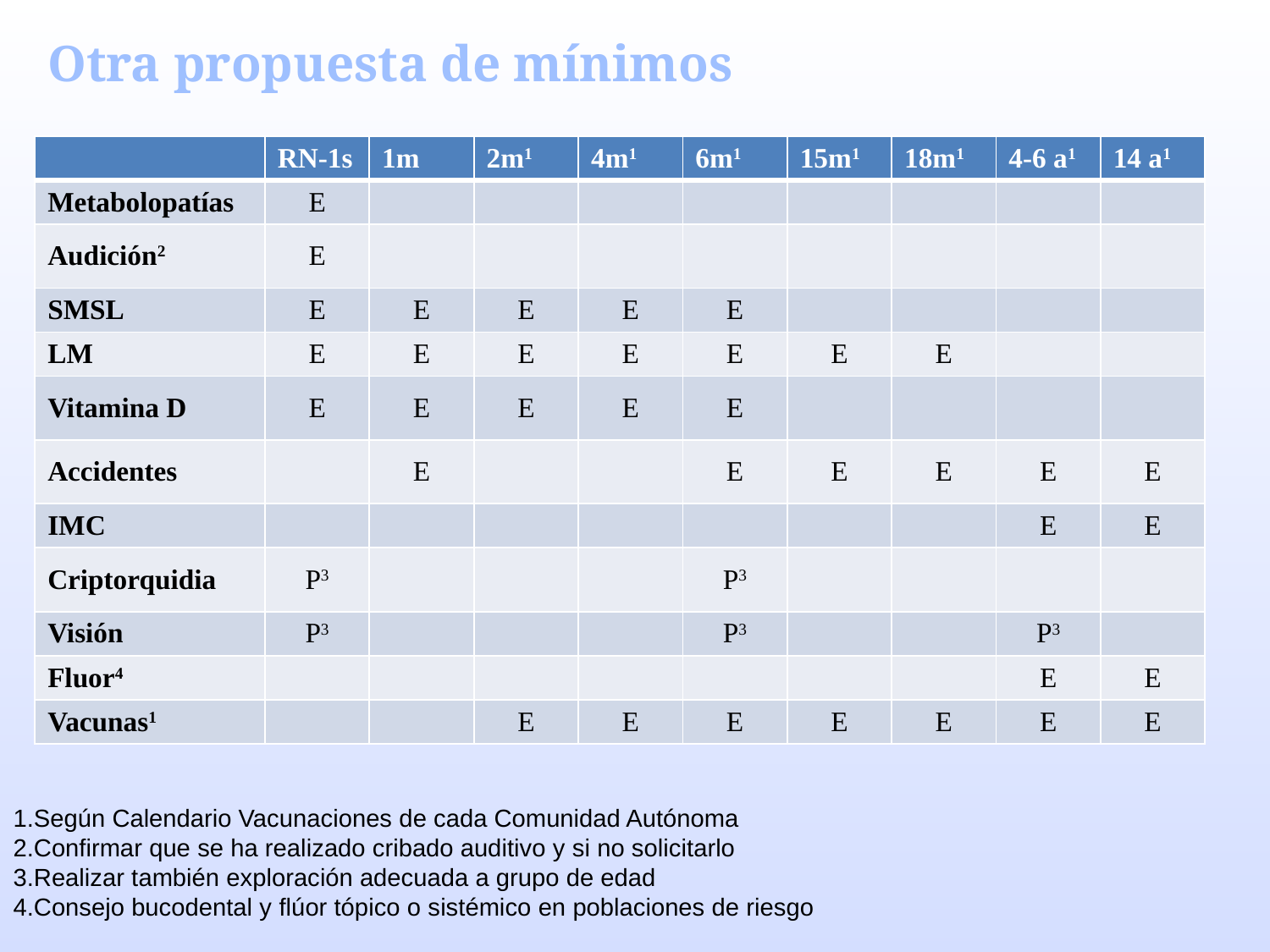

Otra propuesta de mínimos
|  | RN-1s | 1m | 2m1 | 4m1 | 6m1 | 15m1 | 18m1 | 4-6 a1 | 14 a1 |
| --- | --- | --- | --- | --- | --- | --- | --- | --- | --- |
| Metabolopatías | E |  |  |  |  |  |  |  |  |
| Audición2 | E |  |  |  |  |  |  |  |  |
| SMSL | E | E | E | E | E |  |  |  |  |
| LM | E | E | E | E | E | E | E |  |  |
| Vitamina D | E | E | E | E | E |  |  |  |  |
| Accidentes |  | E |  |  | E | E | E | E | E |
| IMC |  |  |  |  |  |  |  | E | E |
| Criptorquidia | P3 |  |  |  | P3 |  |  |  |  |
| Visión | P3 |  |  |  | P3 |  |  | P3 |  |
| Fluor4 |  |  |  |  |  |  |  | E | E |
| Vacunas1 |  |  | E | E | E | E | E | E | E |

Según Calendario Vacunaciones de cada Comunidad Autónoma
Confirmar que se ha realizado cribado auditivo y si no solicitarlo
Realizar también exploración adecuada a grupo de edad
Consejo bucodental y flúor tópico o sistémico en poblaciones de riesgo